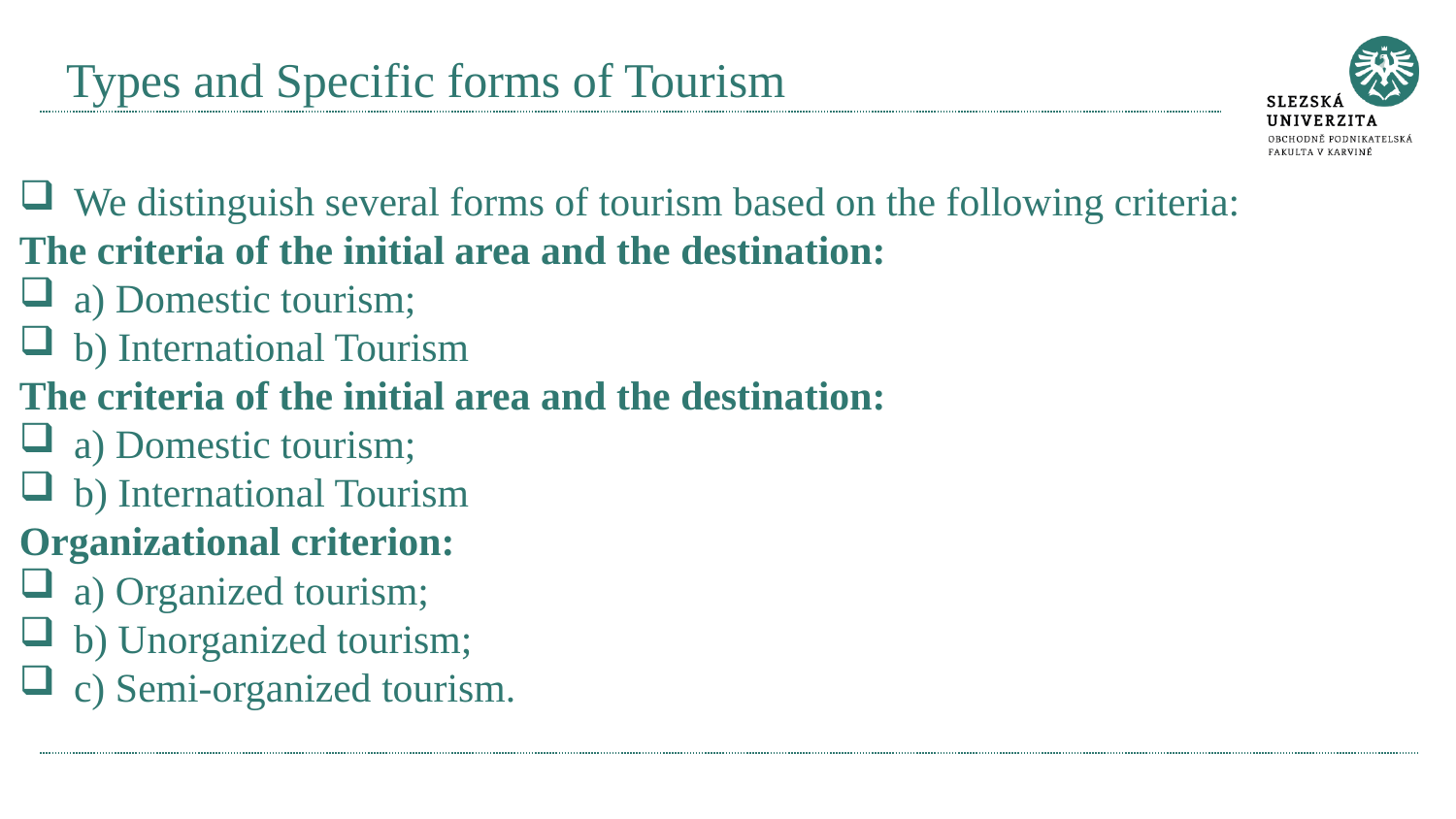

# Types and Specific forms of Tourism
We distinguish several forms of tourism based on the following criteria:
The criteria of the initial area and the destination:
a) Domestic tourism;
b) International Tourism
The criteria of the initial area and the destination:
a) Domestic tourism;
b) International Tourism
Organizational criterion:
a) Organized tourism;
b) Unorganized tourism;
c) Semi-organized tourism.